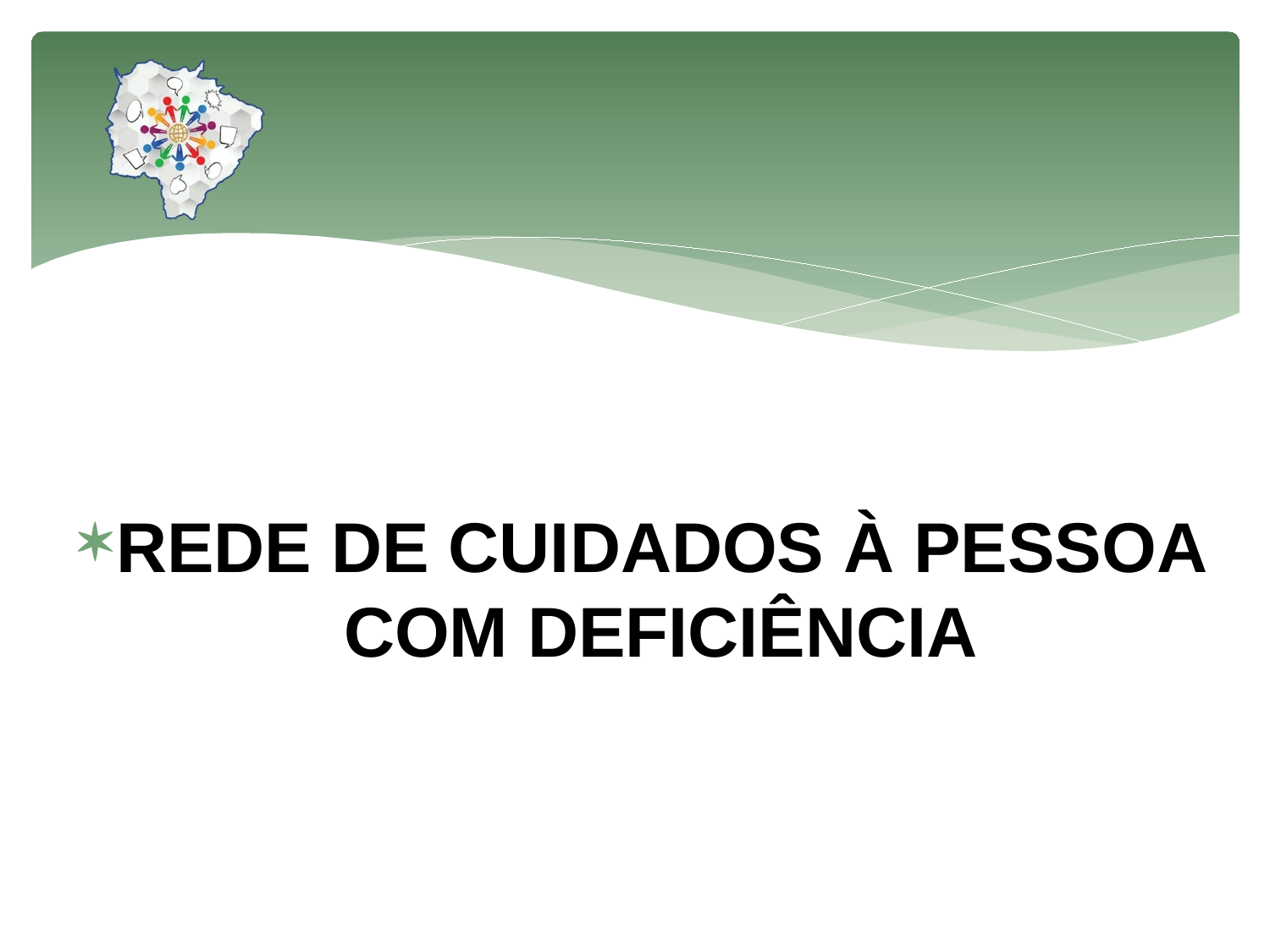

#

REDE DE CUIDADOS À PESSOA COM DEFICIÊNCIA